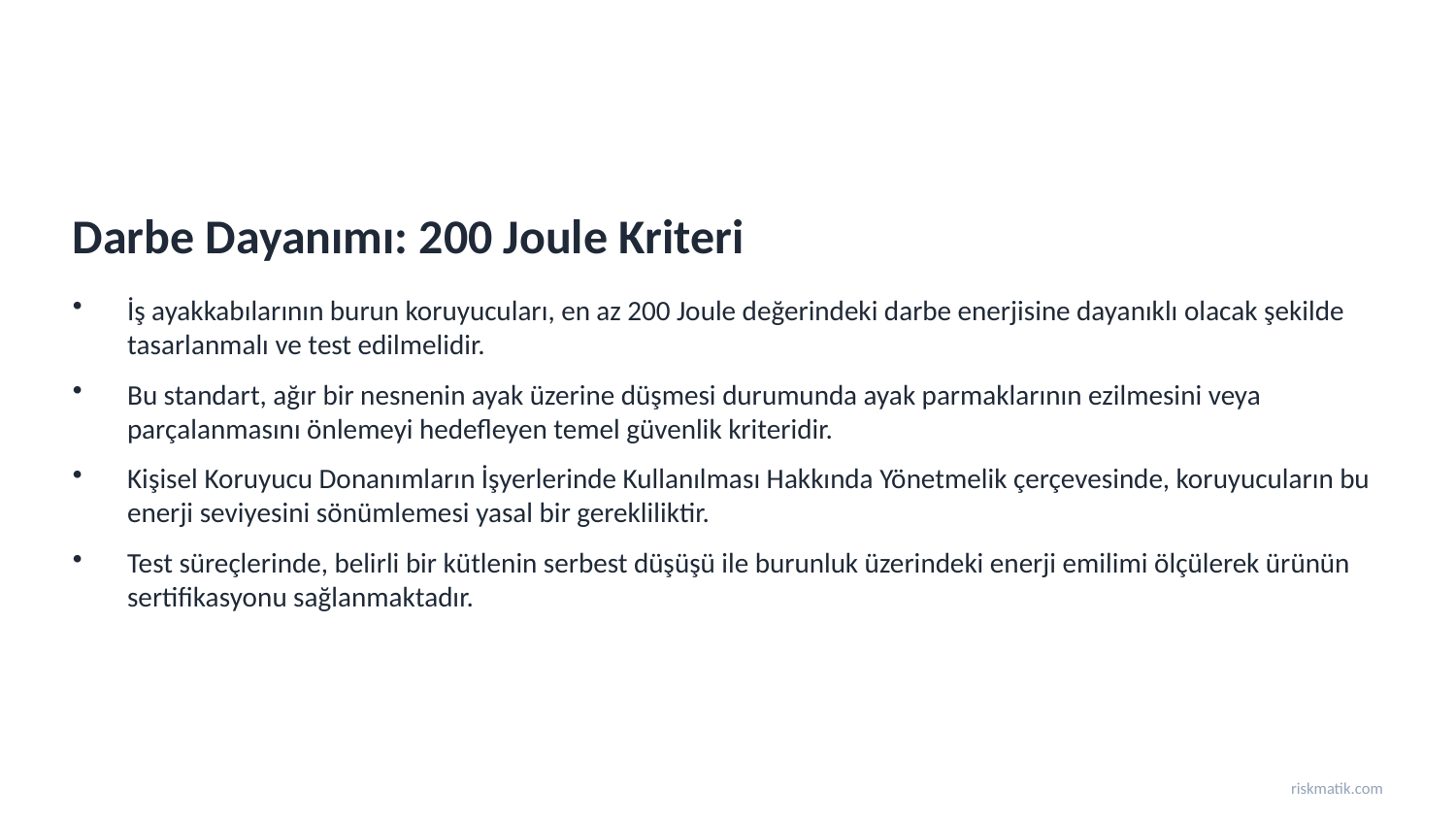

Darbe Dayanımı: 200 Joule Kriteri
İş ayakkabılarının burun koruyucuları, en az 200 Joule değerindeki darbe enerjisine dayanıklı olacak şekilde tasarlanmalı ve test edilmelidir.
Bu standart, ağır bir nesnenin ayak üzerine düşmesi durumunda ayak parmaklarının ezilmesini veya parçalanmasını önlemeyi hedefleyen temel güvenlik kriteridir.
Kişisel Koruyucu Donanımların İşyerlerinde Kullanılması Hakkında Yönetmelik çerçevesinde, koruyucuların bu enerji seviyesini sönümlemesi yasal bir gerekliliktir.
Test süreçlerinde, belirli bir kütlenin serbest düşüşü ile burunluk üzerindeki enerji emilimi ölçülerek ürünün sertifikasyonu sağlanmaktadır.
riskmatik.com